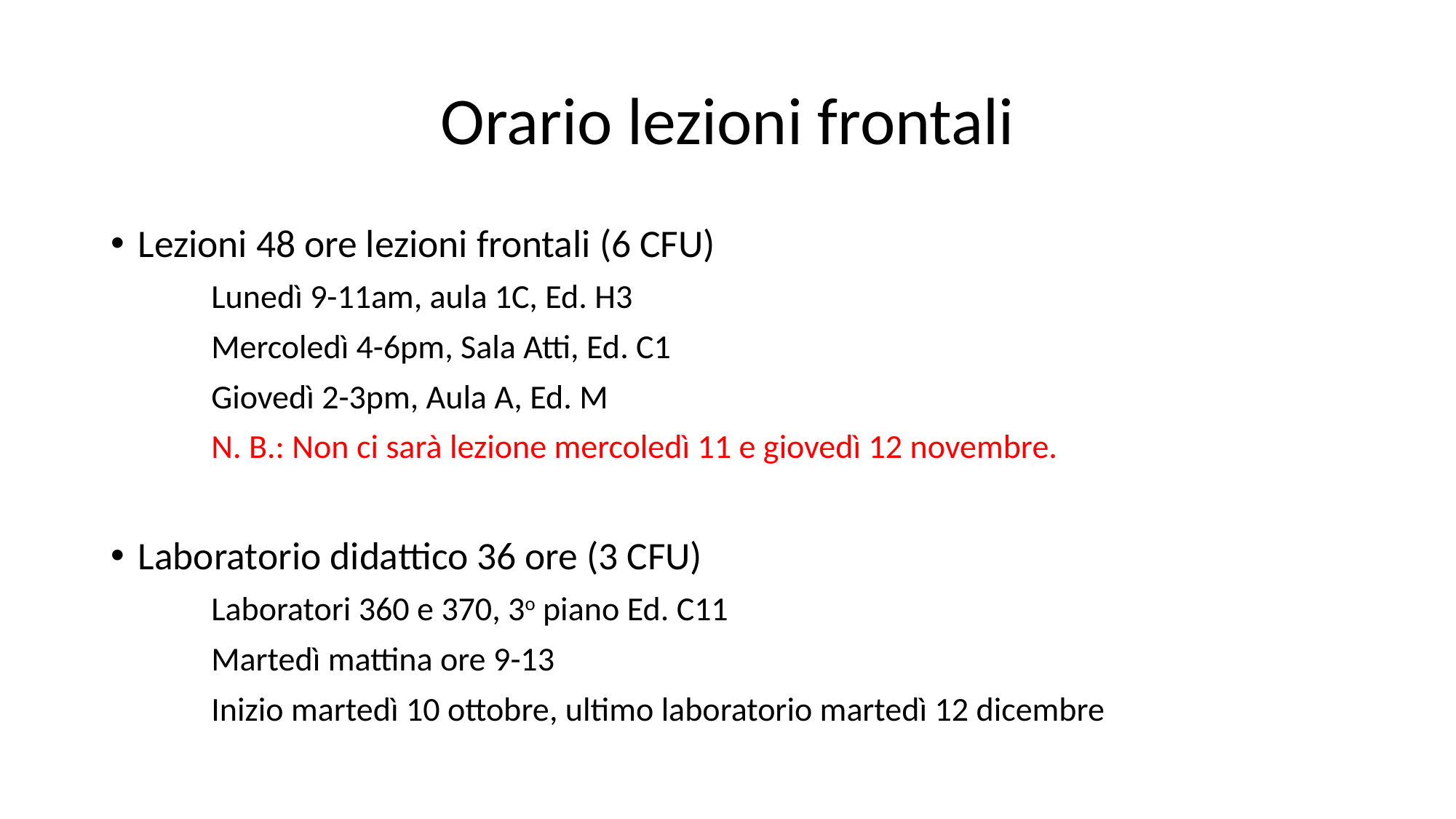

# Orario lezioni frontali
Lezioni 48 ore lezioni frontali (6 CFU)
		Lunedì 9-11am, aula 1C, Ed. H3
		Mercoledì 4-6pm, Sala Atti, Ed. C1
		Giovedì 2-3pm, Aula A, Ed. M
		N. B.: Non ci sarà lezione mercoledì 11 e giovedì 12 novembre.

Laboratorio didattico 36 ore (3 CFU)
		Laboratori 360 e 370, 3o piano Ed. C11
		Martedì mattina ore 9-13
		Inizio martedì 10 ottobre, ultimo laboratorio martedì 12 dicembre